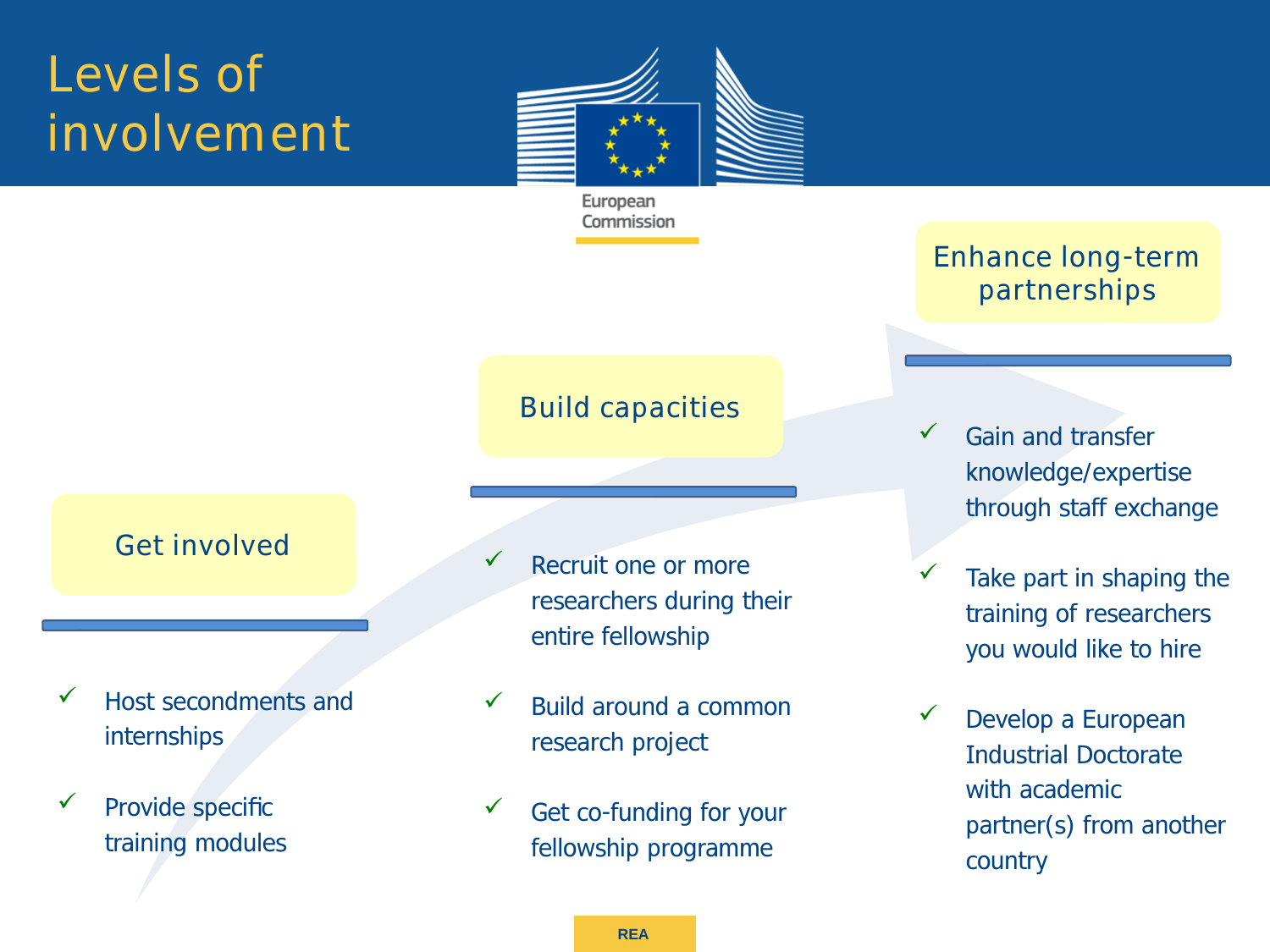

Levels of involvement
Enhance long-term partnerships

Build capacities

Gain and transfer knowledge/expertise through staff exchange

Take part in shaping the training of researchers you would like to hire

Develop a European Industrial Doctorate with academic partner(s) from another country

Get involved
Recruit one or more researchers during their entire fellowship

Build around a common research project

Get co-funding for your fellowship programme

Host secondments and internships

Provide specific training modules
REA